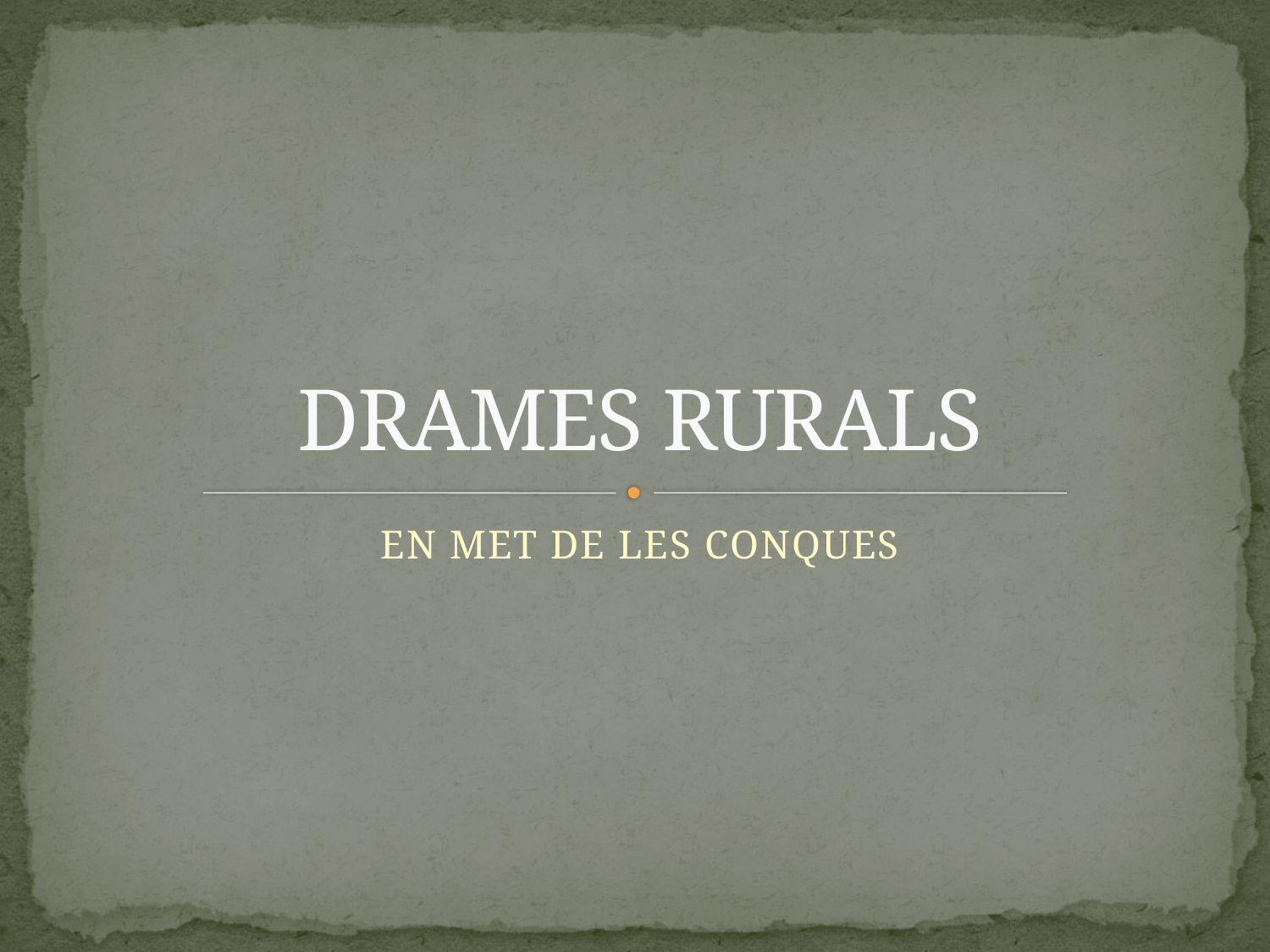

# DRAMES RURALS
EN MET DE LES CONQUES